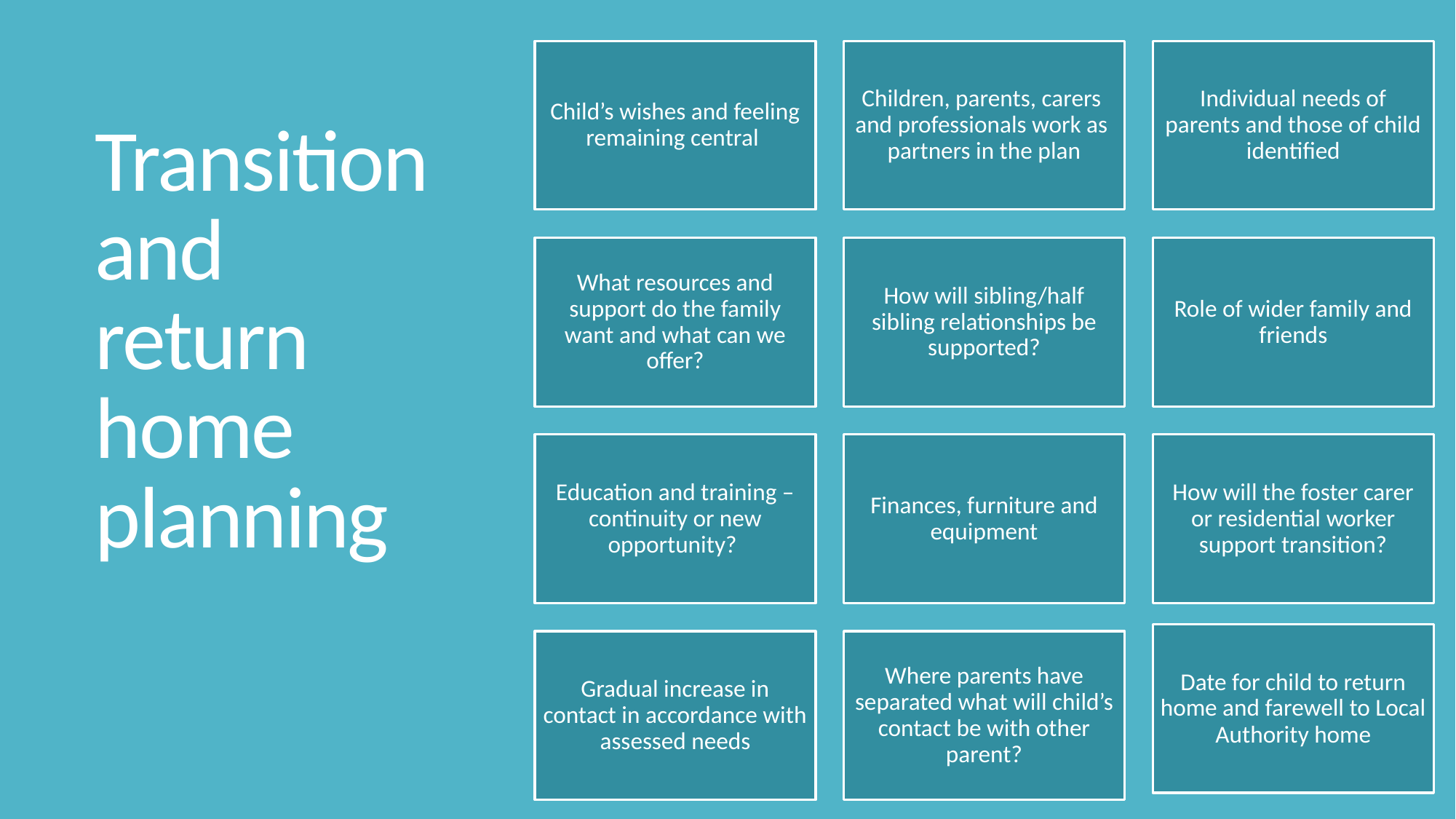

Child’s wishes and feeling remaining central
Children, parents, carers  and professionals work as  partners in the plan
Individual needs of parents and those of child identified
What resources and support do the family want and what can we offer?
How will sibling/half sibling relationships be supported?
Role of wider family and friends
Education and training –continuity or new opportunity?
Finances, furniture and equipment
How will the foster carer or residential worker support transition?
Gradual increase in contact in accordance with assessed needs
Where parents have separated what will child’s contact be with other parent?
Date for child to return home and farewell to Local Authority home
# Transition and return home planning